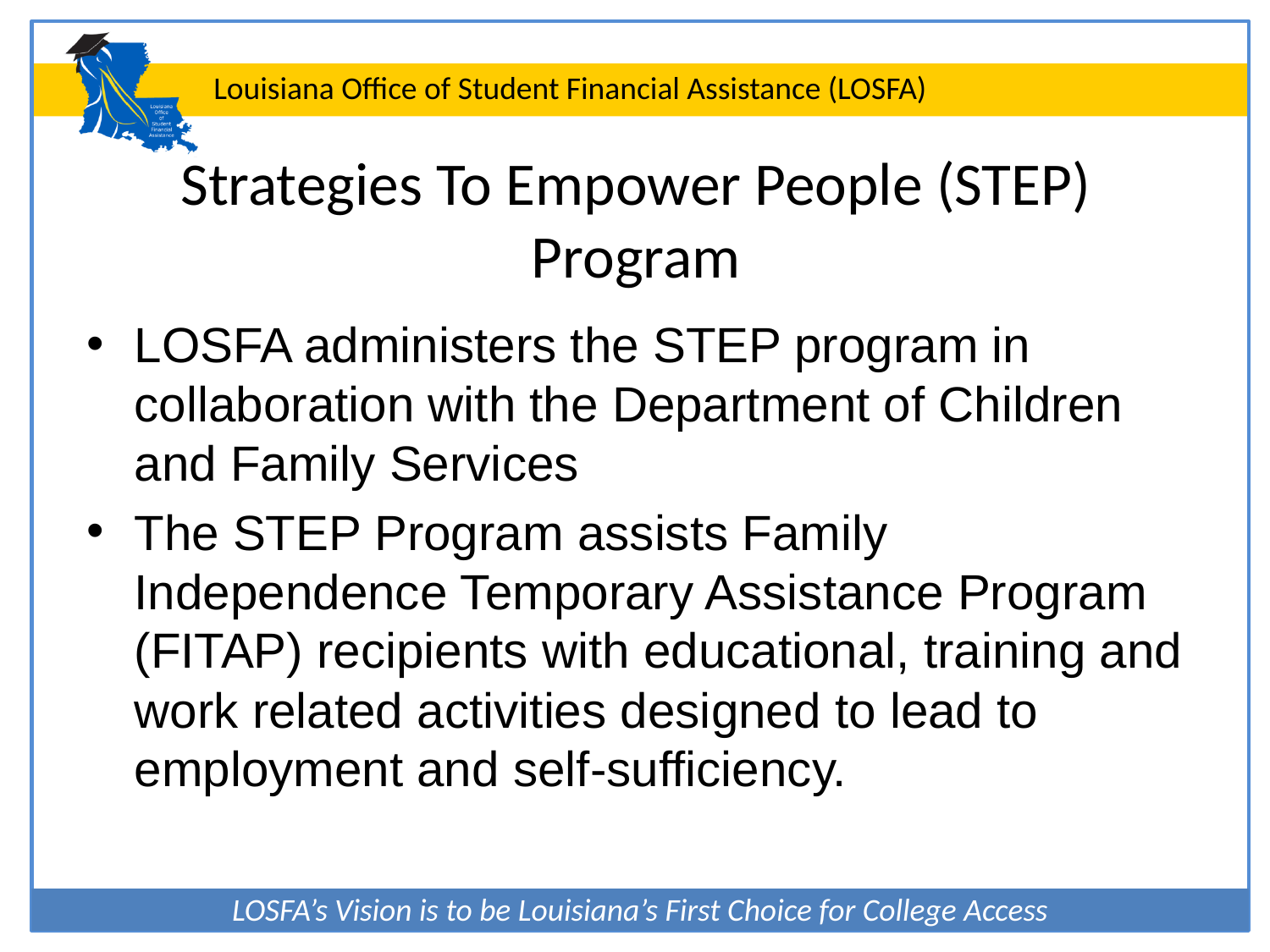

# Strategies To Empower People (STEP) Program
LOSFA administers the STEP program in collaboration with the Department of Children and Family Services
The STEP Program assists Family Independence Temporary Assistance Program (FITAP) recipients with educational, training and work related activities designed to lead to employment and self-sufficiency.